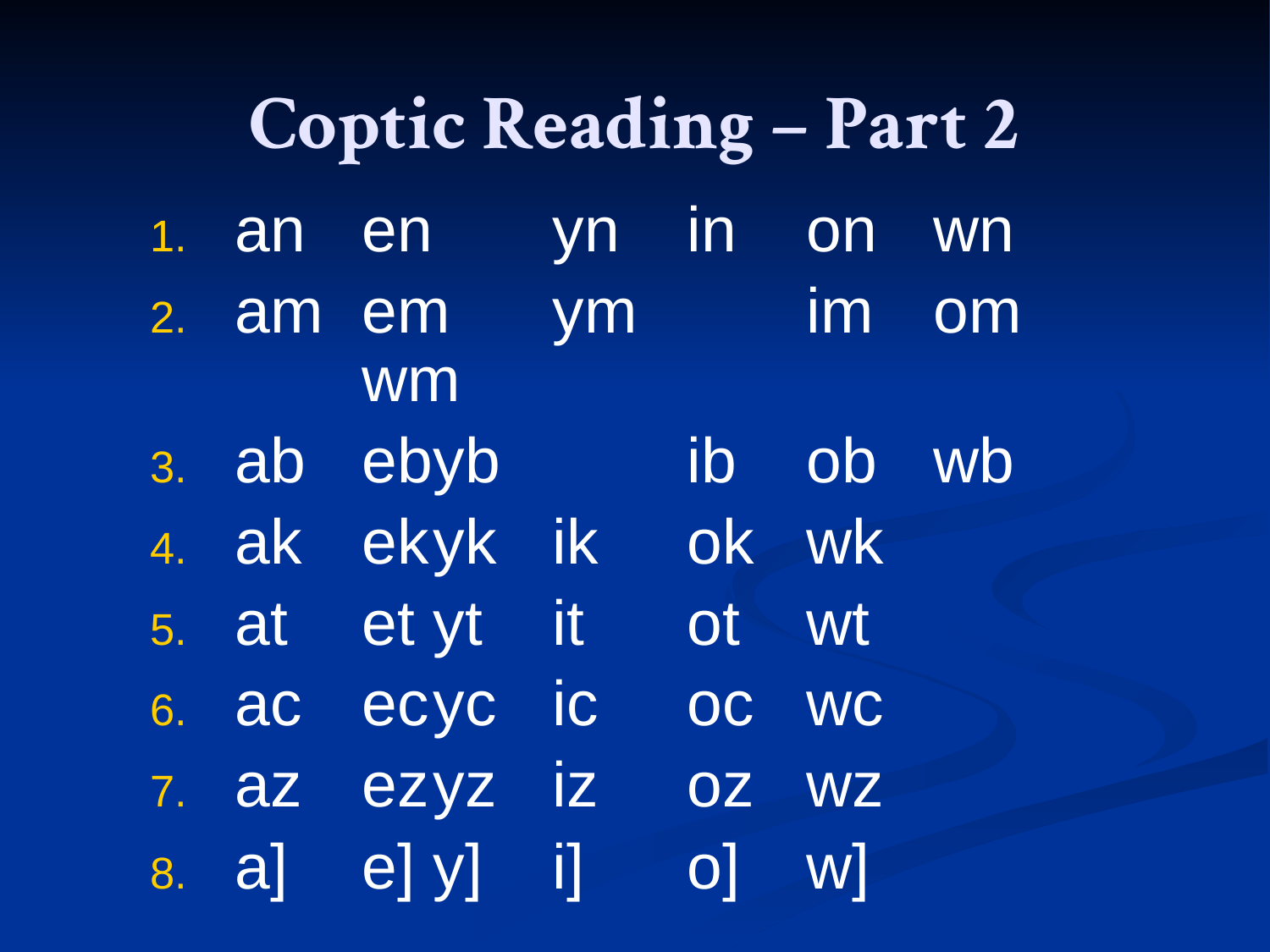

# Coptic Reading – Part 2
an 	en  	yn   	in 	on 	wn
am	em	ym   	im	om	wm
ab	eb	yb   	ib	ob	wb
ak 	ek	yk 	ik	ok	wk
at 	et	yt	it	ot	wt
ac	ec	yc	ic	oc	wc
az	ez	yz   	iz	oz	wz
a]	e]	y]	i]	o]	w]